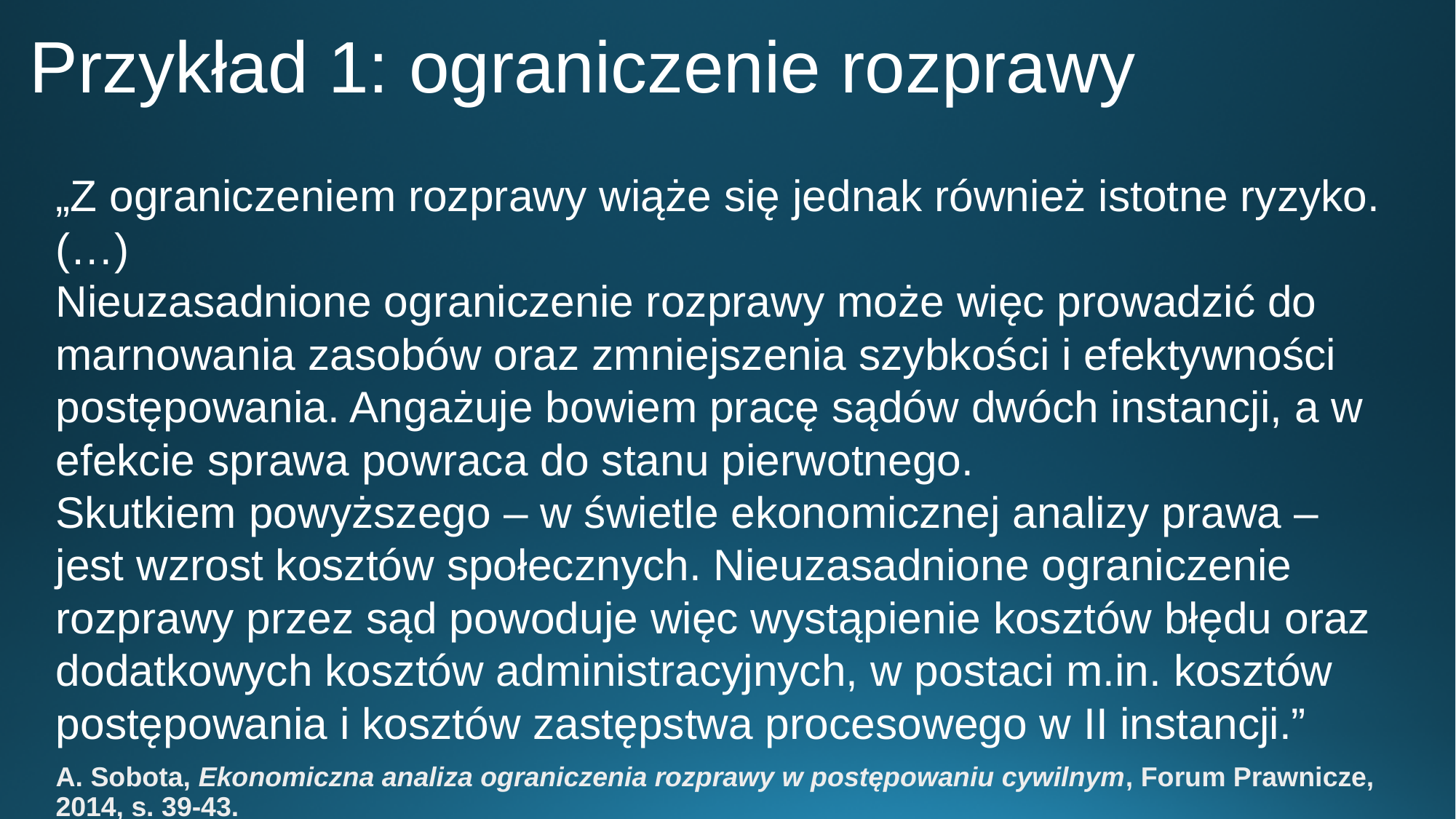

# Przykład 1: ograniczenie rozprawy
„Z ograniczeniem rozprawy wiąże się jednak również istotne ryzyko. (…)
Nieuzasadnione ograniczenie rozprawy może więc prowadzić do marnowania zasobów oraz zmniejszenia szybkości i efektywności postępowania. Angażuje bowiem pracę sądów dwóch instancji, a w efekcie sprawa powraca do stanu pierwotnego.
Skutkiem powyższego – w świetle ekonomicznej analizy prawa – jest wzrost kosztów społecznych. Nieuzasadnione ograniczenie rozprawy przez sąd powoduje więc wystąpienie kosztów błędu oraz dodatkowych kosztów administracyjnych, w postaci m.in. kosztów postępowania i kosztów zastępstwa procesowego w II instancji.”
A. Sobota, Ekonomiczna analiza ograniczenia rozprawy w postępowaniu cywilnym, Forum Prawnicze, 2014, s. 39-43.